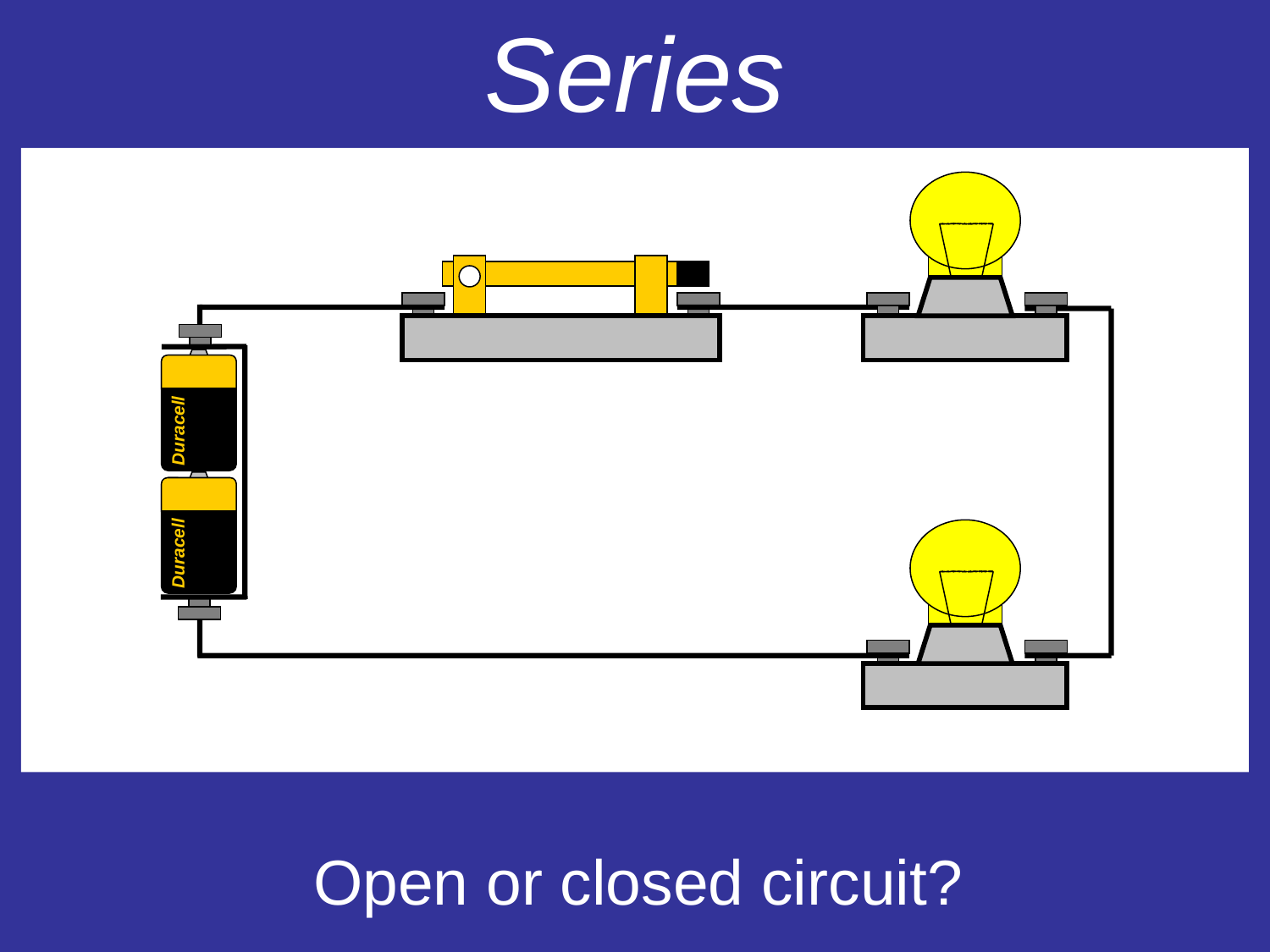

Series

Duracell

Duracell

Open or closed circuit?